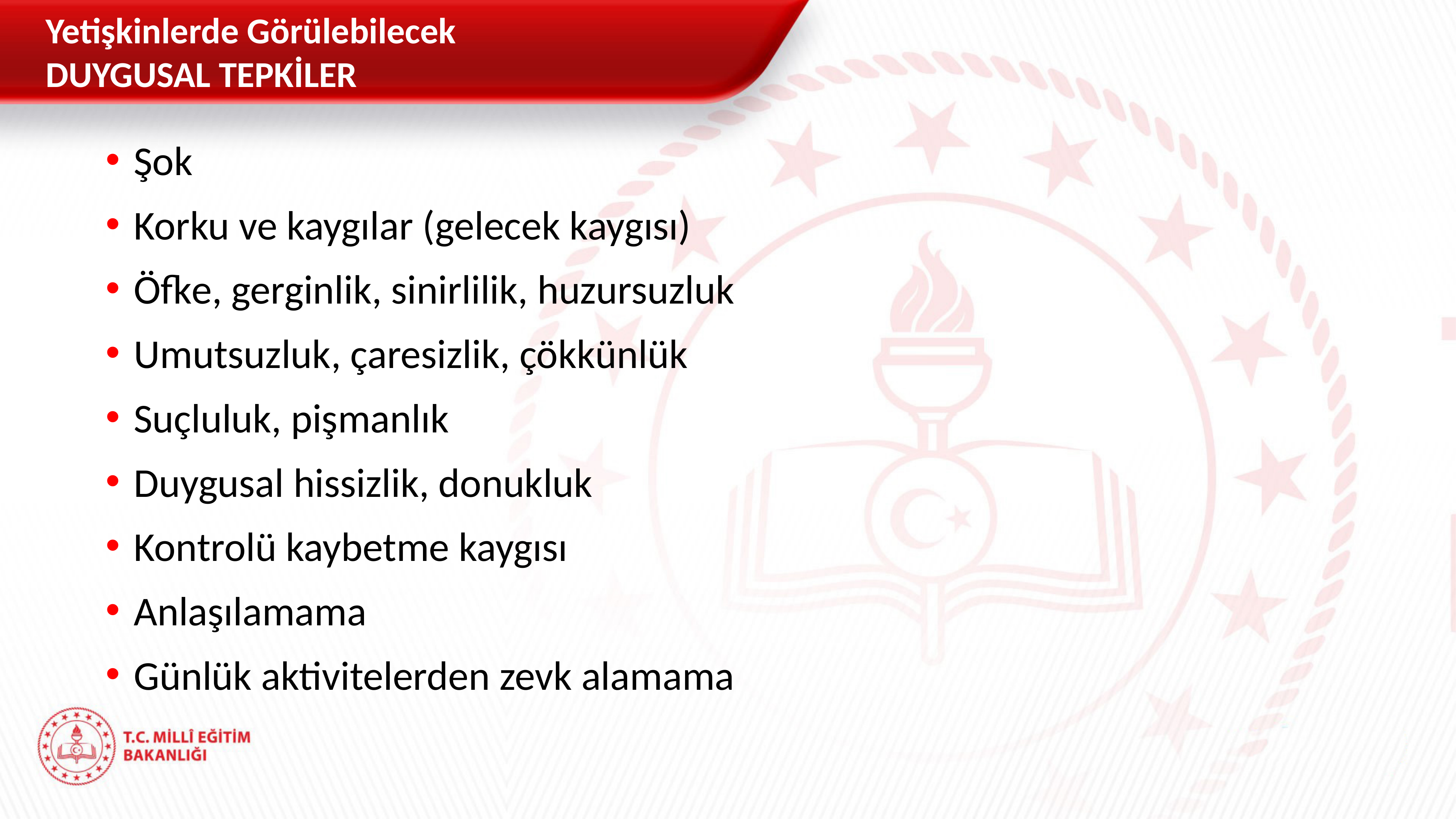

Yetişkinlerde Görülebilecek
DUYGUSAL TEPKİLER
Şok
Korku ve kaygılar (gelecek kaygısı)
Öfke, gerginlik, sinirlilik, huzursuzluk
Umutsuzluk, çaresizlik, çökkünlük
Suçluluk, pişmanlık
Duygusal hissizlik, donukluk
Kontrolü kaybetme kaygısı
Anlaşılamama
Günlük aktivitelerden zevk alamama